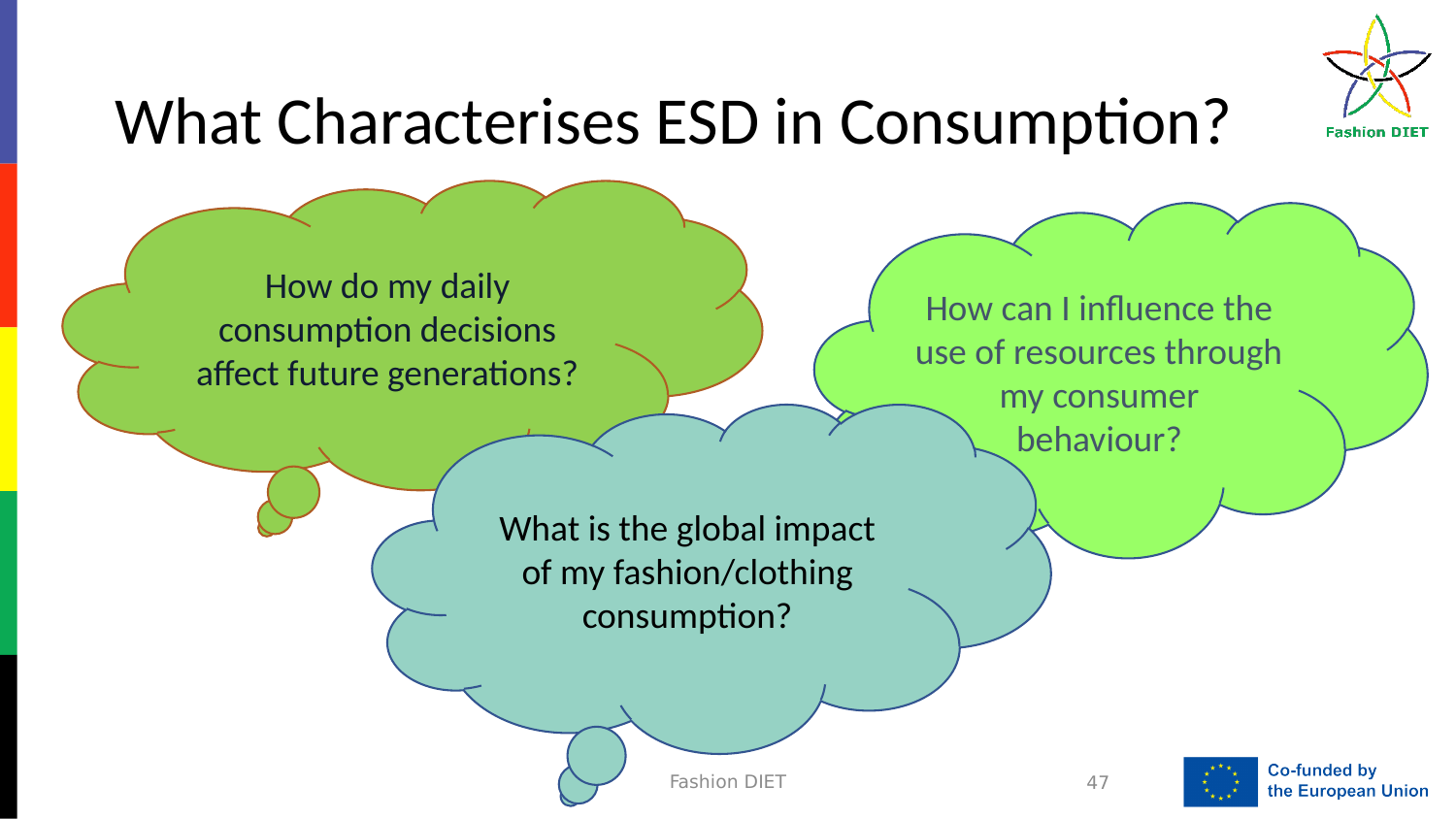

# What Characterises ESD in Consumption?
How do my daily consumption decisions affect future generations?
How can I influence the use of resources through my consumer behaviour?
What is the global impact of my fashion/clothing consumption?
Fashion DIET
47